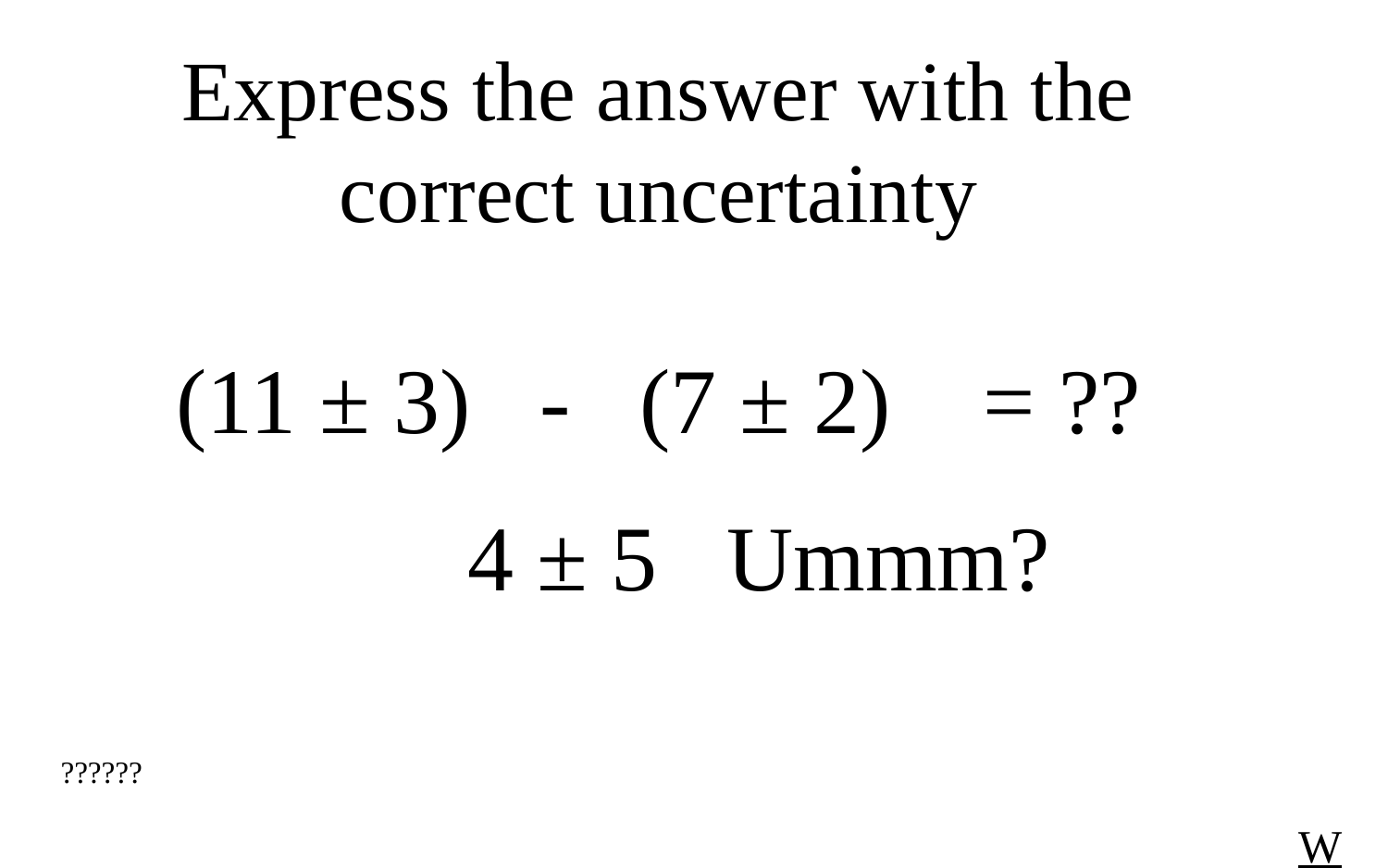

Express the answer with the correct uncertainty

(11 ± 3)   -   (7 ± 2)    = ??
4 ± 5   Ummm?
??????
W